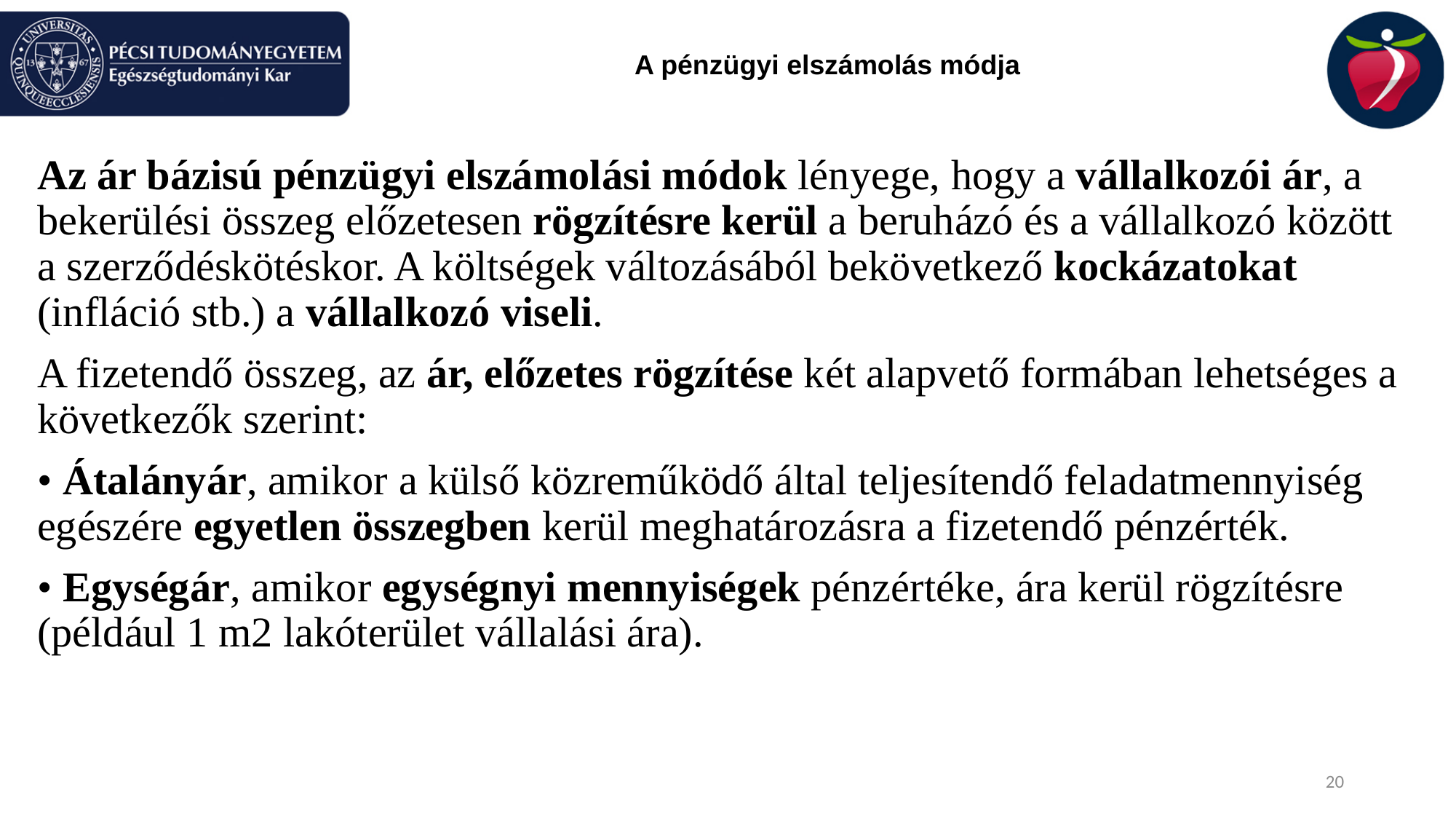

# A pénzügyi elszámolás módja
Az ár bázisú pénzügyi elszámolási módok lényege, hogy a vállalkozói ár, a bekerülési összeg előzetesen rögzítésre kerül a beruházó és a vállalkozó között a szerződéskötéskor. A költségek változásából bekövetkező kockázatokat (infláció stb.) a vállalkozó viseli.
A fizetendő összeg, az ár, előzetes rögzítése két alapvető formában lehetséges a következők szerint:
• Átalányár, amikor a külső közreműködő által teljesítendő feladatmennyiség egészére egyetlen összegben kerül meghatározásra a fizetendő pénzérték.
• Egységár, amikor egységnyi mennyiségek pénzértéke, ára kerül rögzítésre (például 1 m2 lakóterület vállalási ára).

20